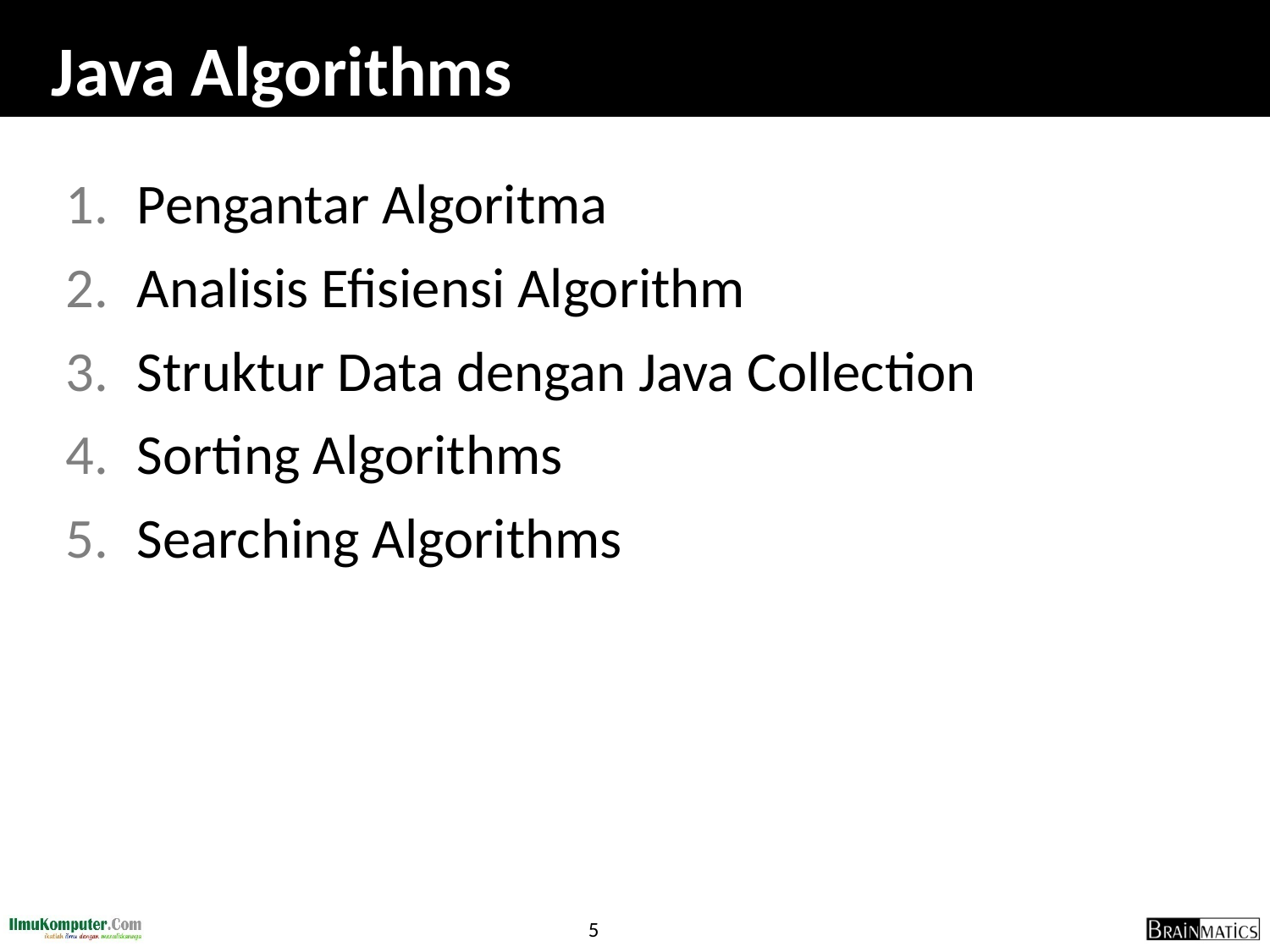

# Java Algorithms
Pengantar Algoritma
Analisis Efisiensi Algorithm
Struktur Data dengan Java Collection
Sorting Algorithms
Searching Algorithms